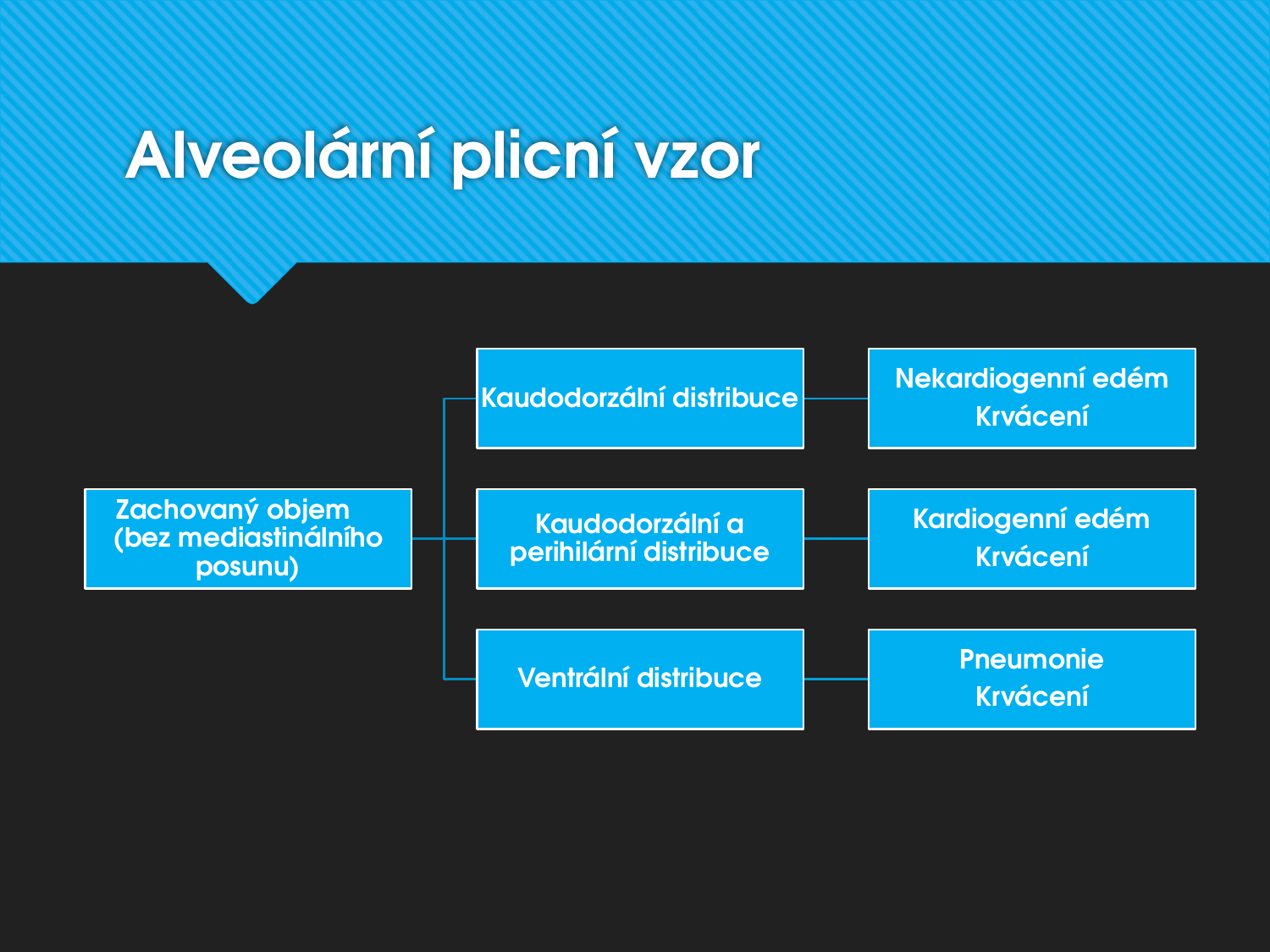

# Alveolární plicní vzor
Zachovaný objem     (bez mediastinálního posunu)
Kaudodorzální distribuce
Nekardiogenní edém
Krvácení
Kaudodorzální a perihilární distribuce
Kardiogenní edém
Krvácení
Ventrální distribuce
Pneumonie
Krvácení